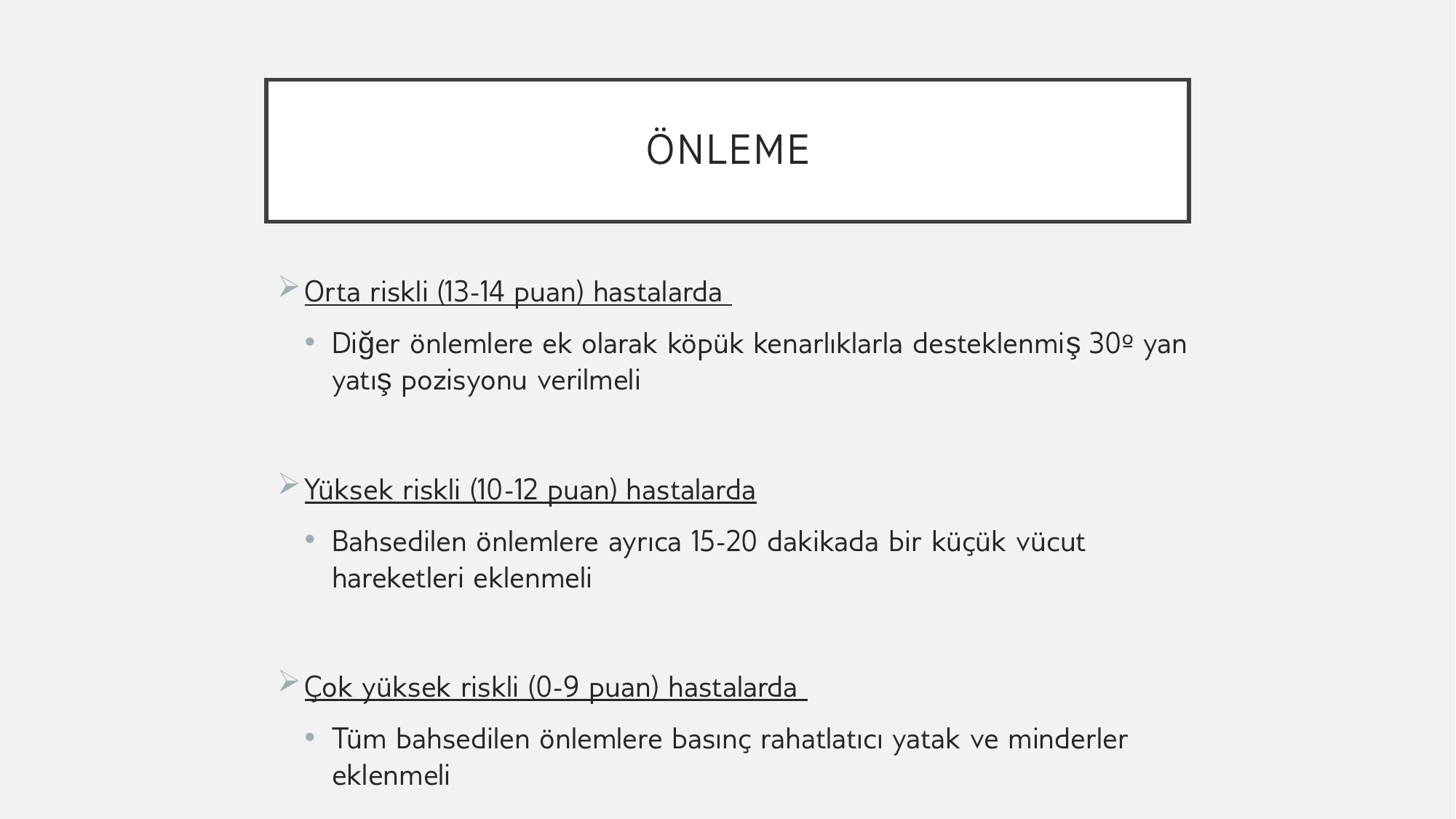

# önleme
Orta riskli (13-14 puan) hastalarda
Diğer önlemlere ek olarak köpük kenarlıklarla desteklenmiş 30º yan yatış pozisyonu verilmeli

Yüksek riskli (10-12 puan) hastalarda
Bahsedilen önlemlere ayrıca 15-20 dakikada bir küçük vücut hareketleri eklenmeli

Çok yüksek riskli (0-9 puan) hastalarda
Tüm bahsedilen önlemlere basınç rahatlatıcı yatak ve minderler eklenmeli